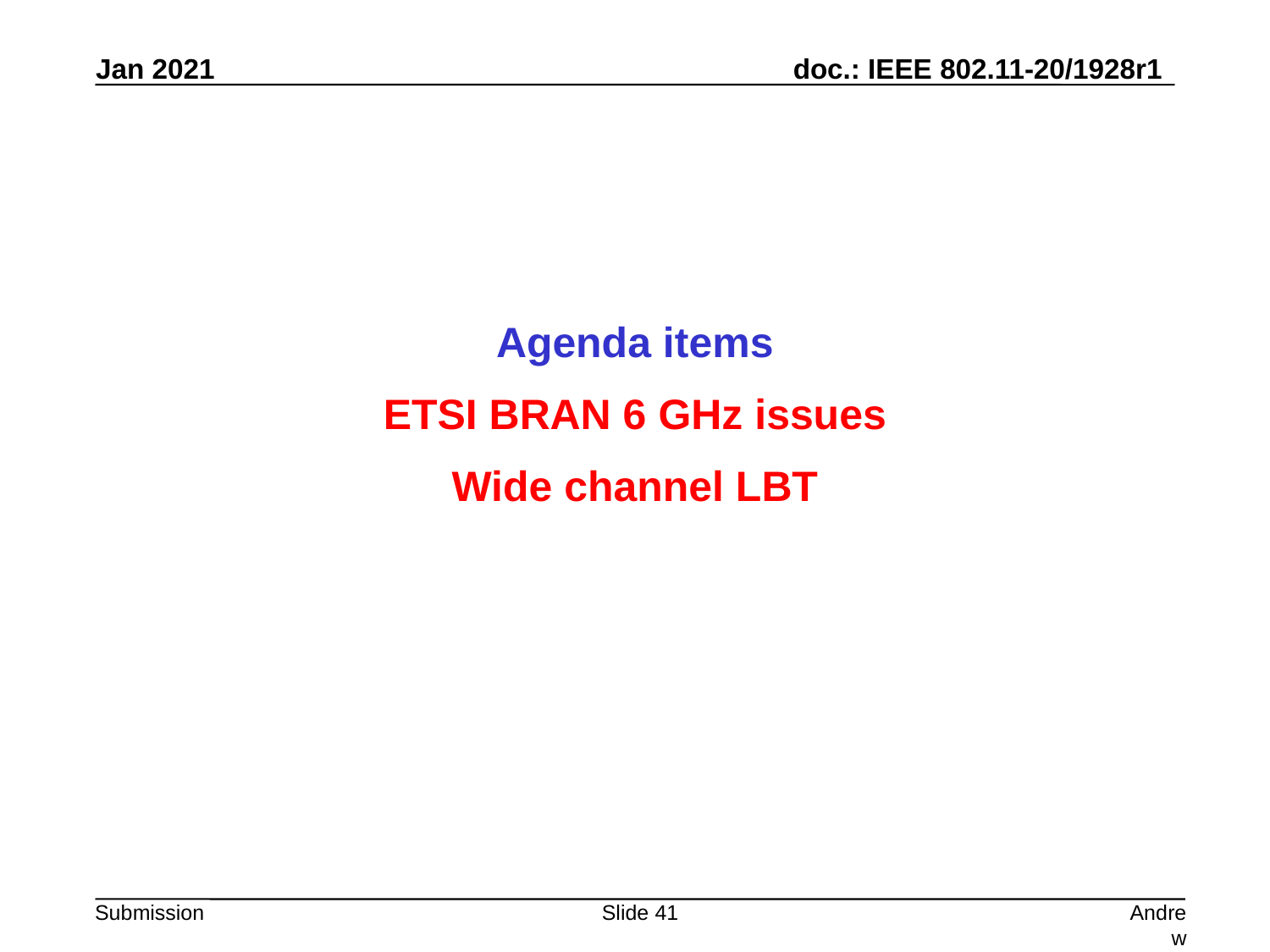

Agenda items
ETSI BRAN 6 GHz issues
Wide channel LBT
Slide 41
Andrew Myles, Cisco